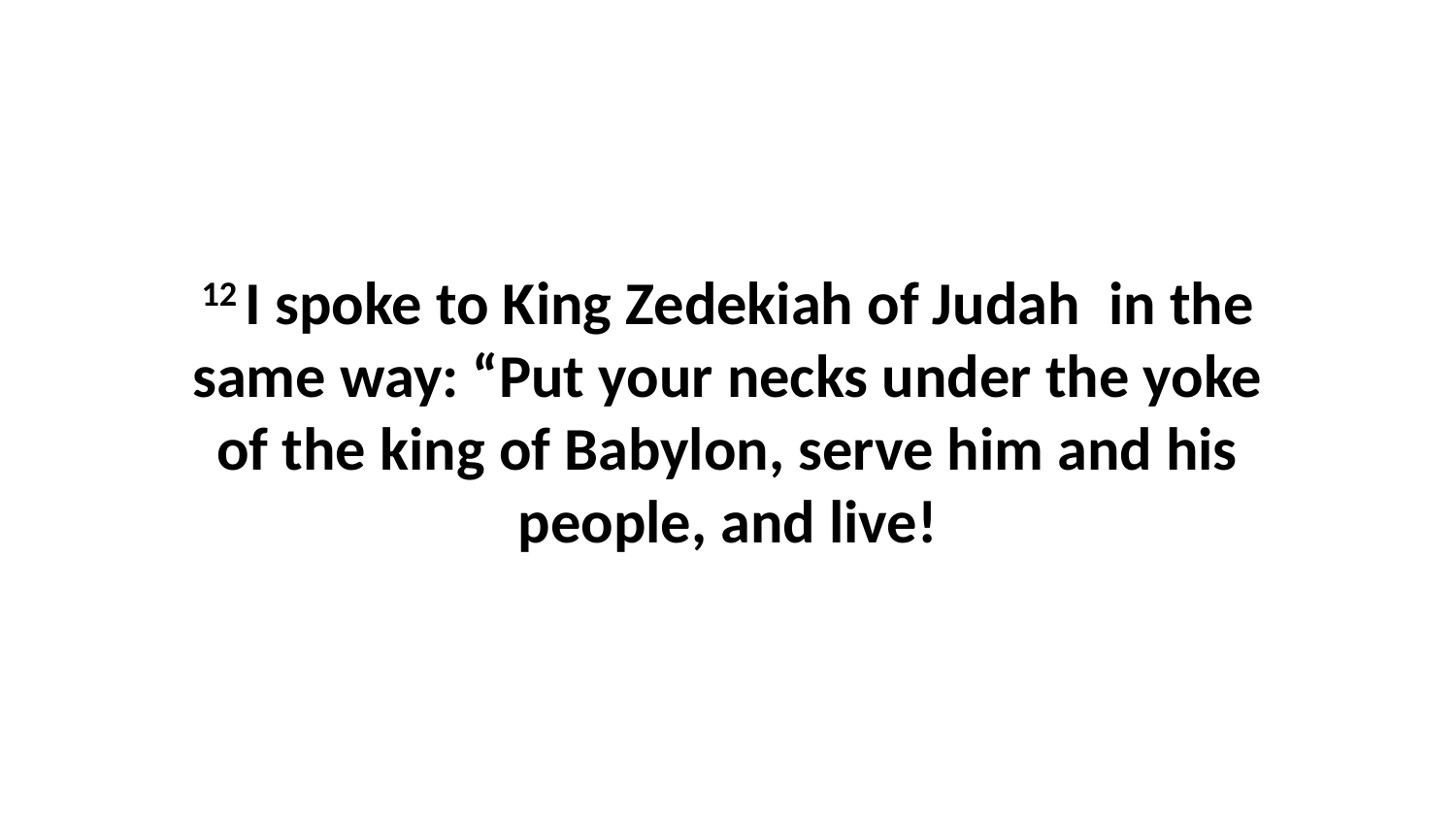

12 I spoke to King Zedekiah of Judah  in the same way: “Put your necks under the yoke of the king of Babylon, serve him and his people, and live!